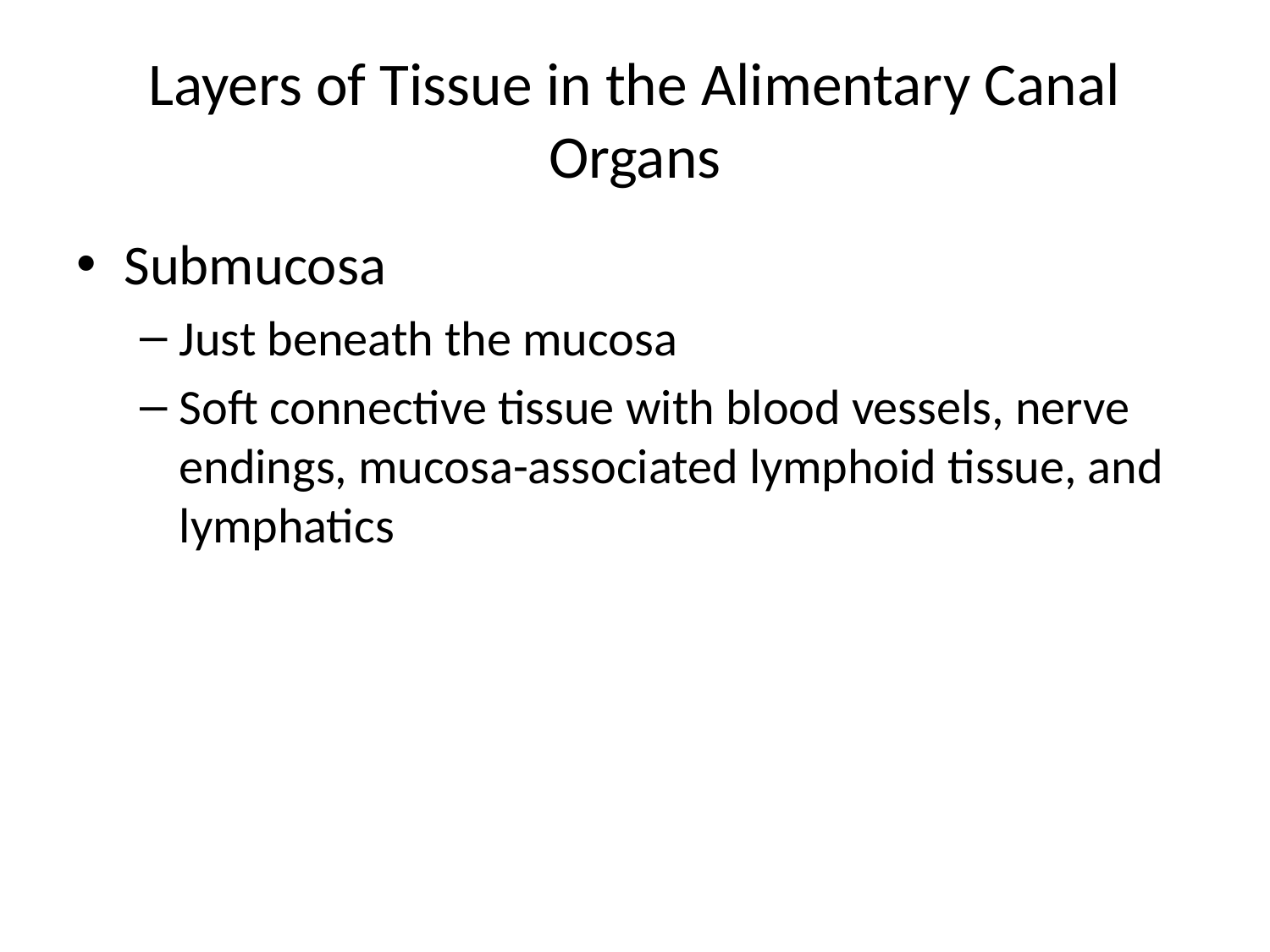

# Layers of Tissue in the Alimentary Canal Organs
Submucosa
Just beneath the mucosa
Soft connective tissue with blood vessels, nerve endings, mucosa-associated lymphoid tissue, and lymphatics